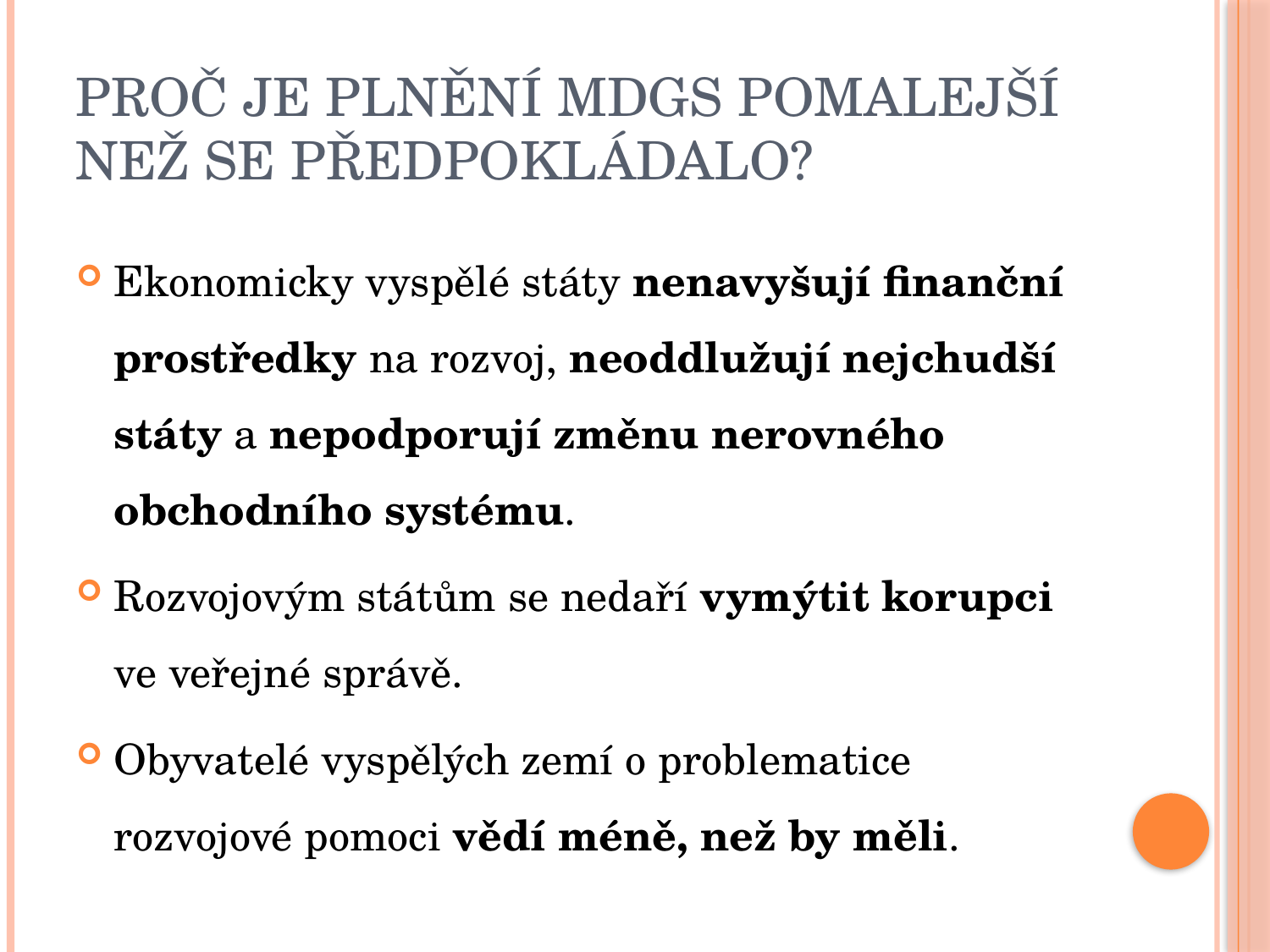

# PROČ JE PLNĚNÍ MDGs POMALEJŠÍ NEŽ SE PŘEDPOKLÁDALO?
Ekonomicky vyspělé státy nenavyšují finanční prostředky na rozvoj, neoddlužují nejchudší státy a nepodporují změnu nerovného obchodního systému.
Rozvojovým státům se nedaří vymýtit korupci ve veřejné správě.
Obyvatelé vyspělých zemí o problematice rozvojové pomoci vědí méně, než by měli.